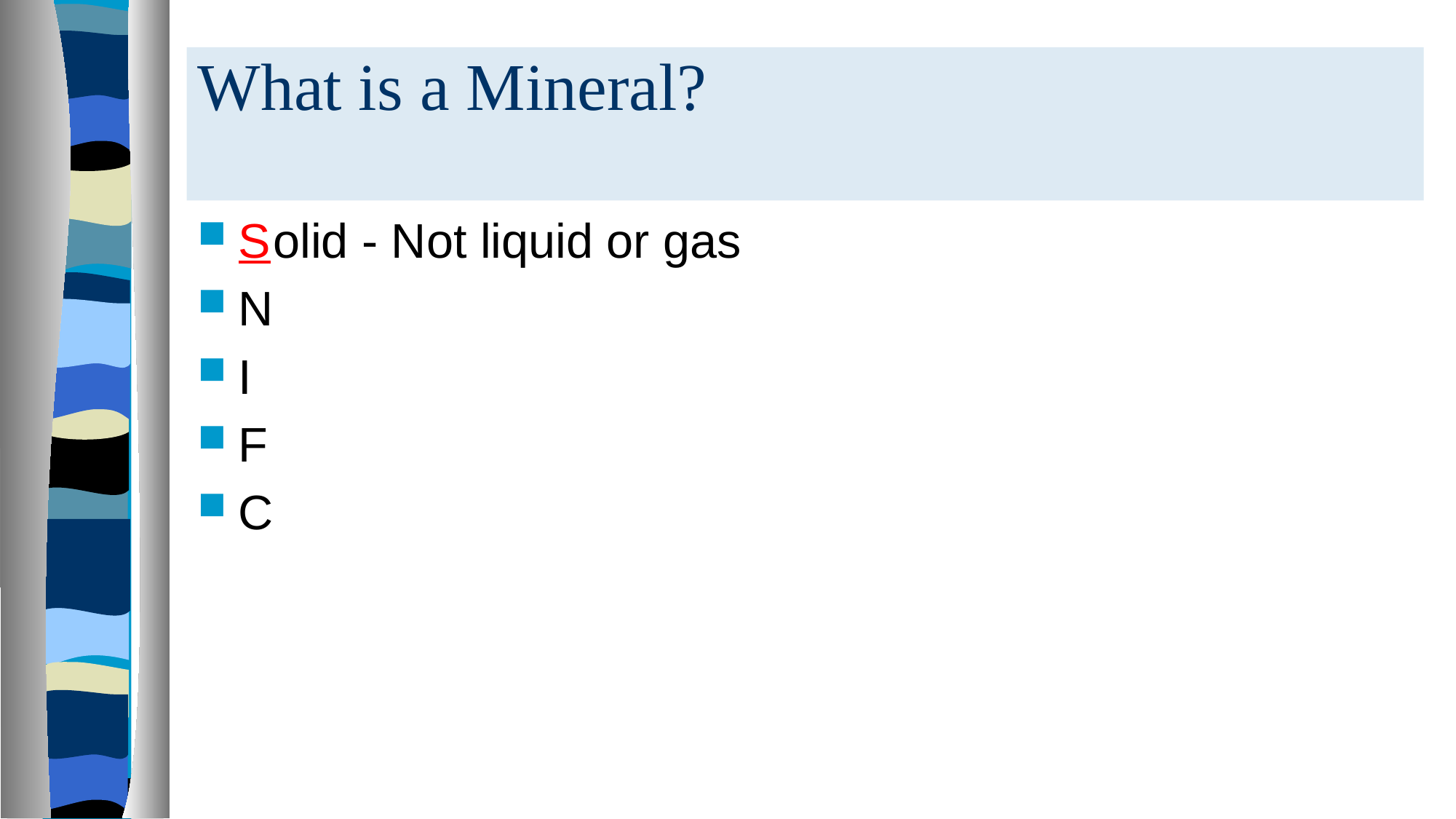

# What is a Mineral?
S
N
I
F
C
olid - Not liquid or gas